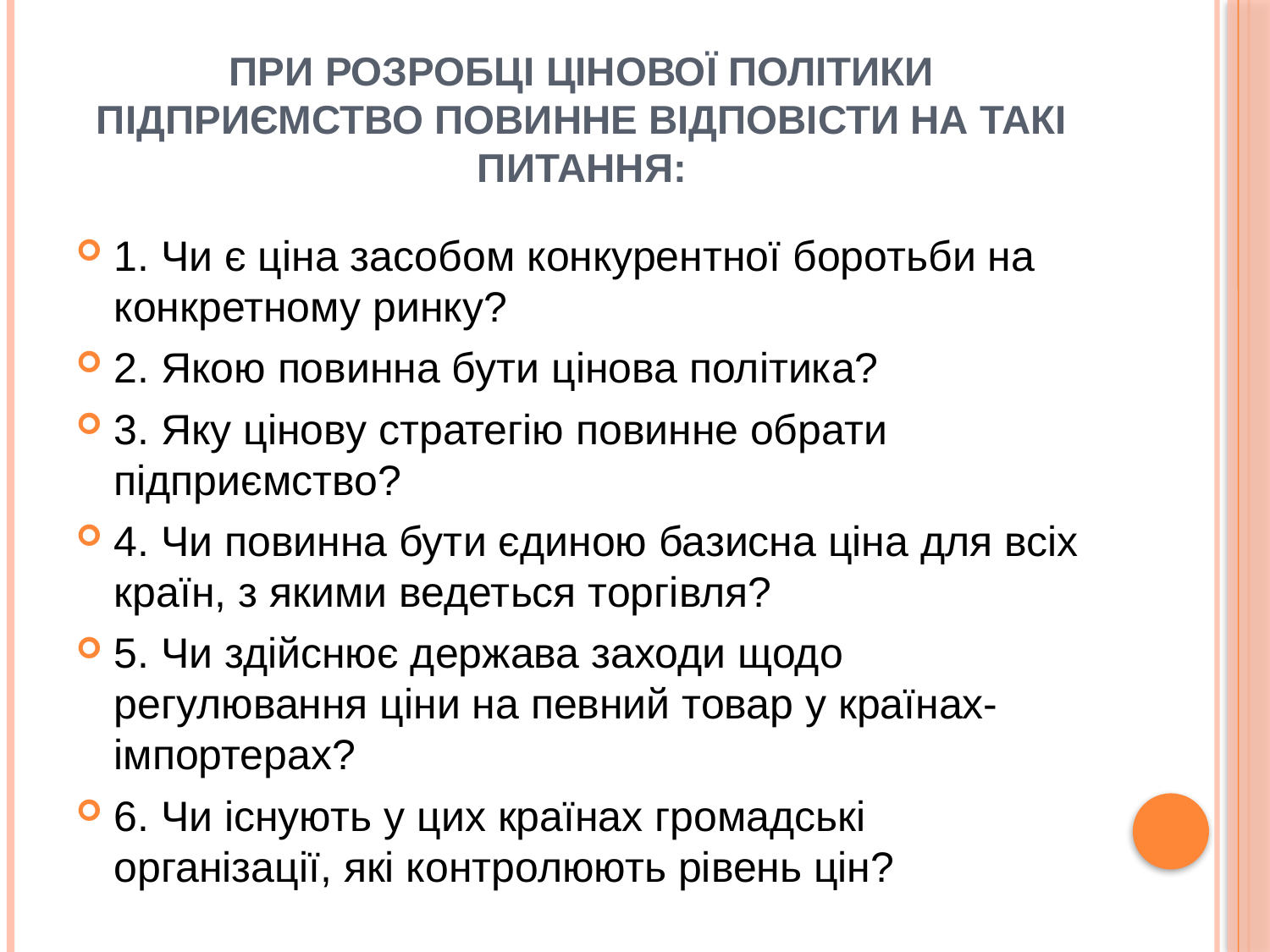

# При розробці цінової політики підприємство повинне відповісти на такі питання:
1. Чи є ціна засобом конкурентної боротьби на конкретному ринку?
2. Якою повинна бути цінова політика?
3. Яку цінову стратегію повинне обрати підприємство?
4. Чи повинна бути єдиною базисна ціна для всіх країн, з якими ведеться торгівля?
5. Чи здійснює держава заходи щодо регулювання ціни на певний товар у країнах-імпортерах?
6. Чи існують у цих країнах громадські організації, які контролюють рівень цін?